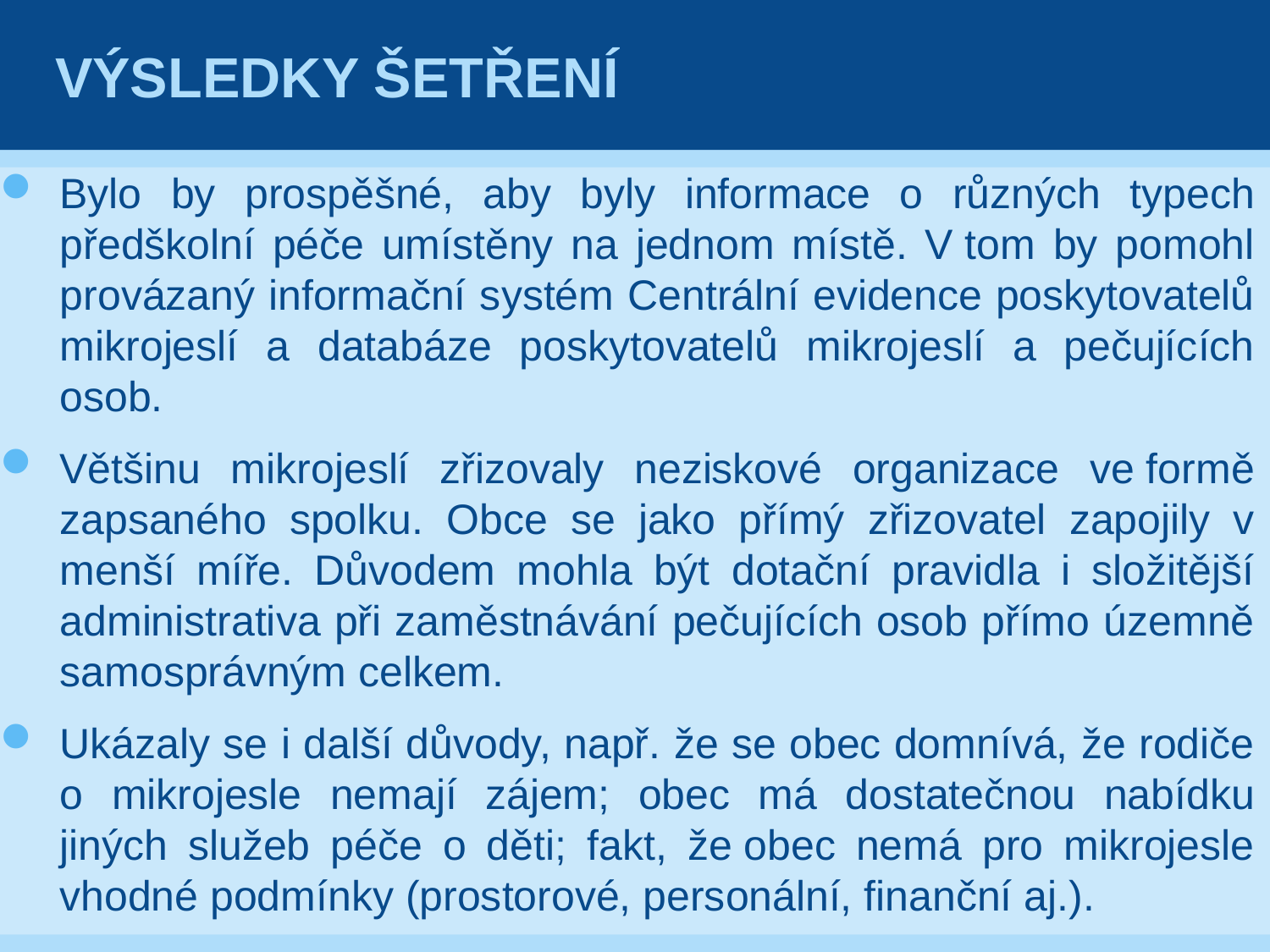

# Výsledky šetření
Bylo by prospěšné, aby byly informace o různých typech předškolní péče umístěny na jednom místě. V tom by pomohl provázaný informační systém Centrální evidence poskytovatelů mikrojeslí a databáze poskytovatelů mikrojeslí a pečujících osob.
Většinu mikrojeslí zřizovaly neziskové organizace ve formě zapsaného spolku. Obce se jako přímý zřizovatel zapojily v menší míře. Důvodem mohla být dotační pravidla i složitější administrativa při zaměstnávání pečujících osob přímo územně samosprávným celkem.
Ukázaly se i další důvody, např. že se obec domnívá, že rodiče o mikrojesle nemají zájem; obec má dostatečnou nabídku jiných služeb péče o děti; fakt, že obec nemá pro mikrojesle vhodné podmínky (prostorové, personální, finanční aj.).